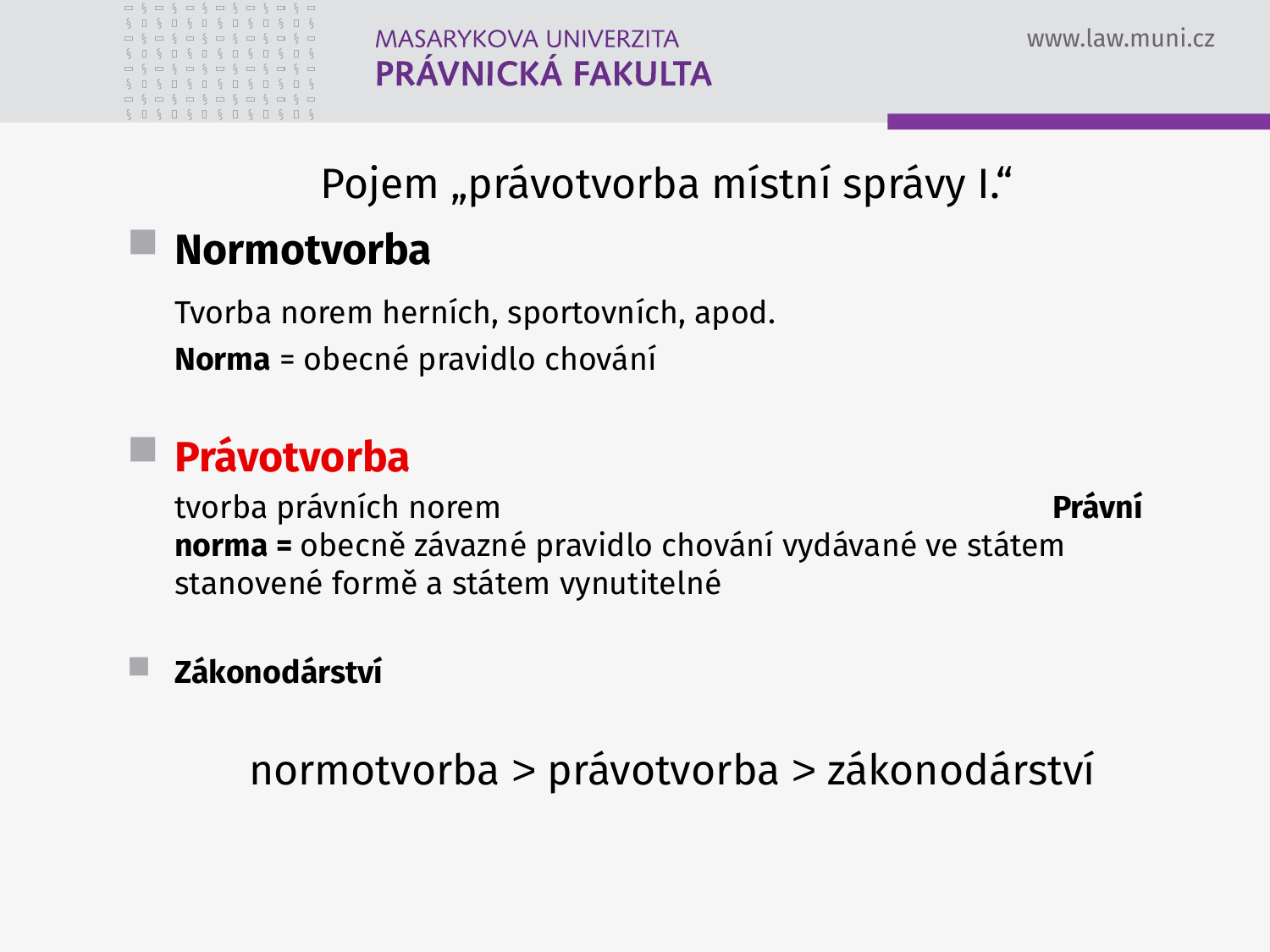

# Pojem „právotvorba místní správy I.“
Normotvorba
	Tvorba norem herních, sportovních, apod.
	Norma = obecné pravidlo chování

Právotvorba
	tvorba právních norem                                                                 Právní norma = obecně závazné pravidlo chování vydávané ve státem stanovené formě a státem vynutitelné

Zákonodárství

 normotvorba ˃ právotvorba ˃ zákonodárství